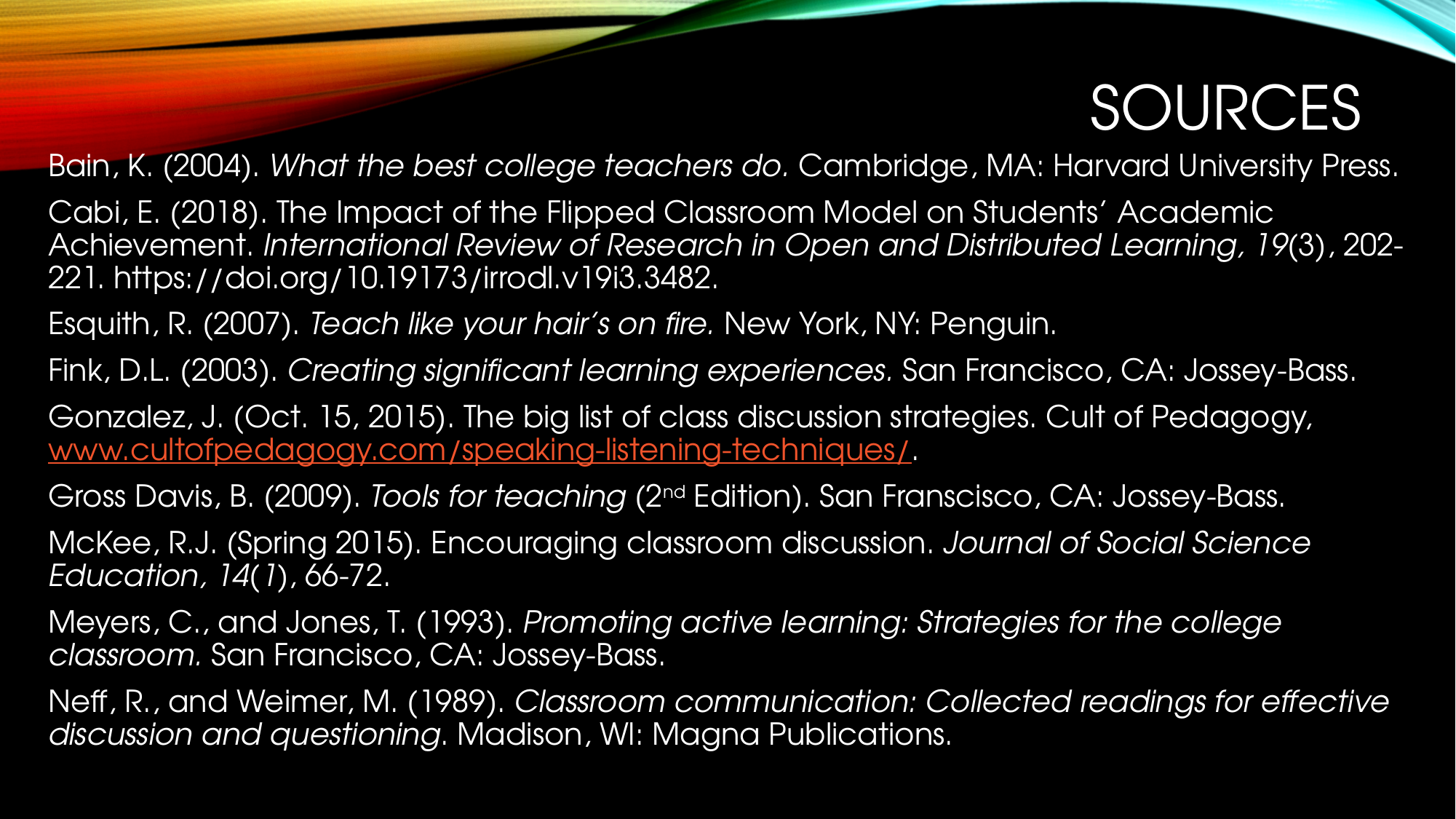

# sources
Bain, K. (2004). What the best college teachers do. Cambridge, MA: Harvard University Press.
Cabi, E. (2018). The Impact of the Flipped Classroom Model on Students’ Academic Achievement. International Review of Research in Open and Distributed Learning, 19(3), 202-221. https://doi.org/10.19173/irrodl.v19i3.3482.
Esquith, R. (2007). Teach like your hair’s on fire. New York, NY: Penguin.
Fink, D.L. (2003). Creating significant learning experiences. San Francisco, CA: Jossey-Bass.
Gonzalez, J. (Oct. 15, 2015). The big list of class discussion strategies. Cult of Pedagogy, www.cultofpedagogy.com/speaking-listening-techniques/.
Gross Davis, B. (2009). Tools for teaching (2nd Edition). San Franscisco, CA: Jossey-Bass.
McKee, R.J. (Spring 2015). Encouraging classroom discussion. Journal of Social Science Education, 14(1), 66-72.
Meyers, C., and Jones, T. (1993). Promoting active learning: Strategies for the college classroom. San Francisco, CA: Jossey-Bass.
Neff, R., and Weimer, M. (1989). Classroom communication: Collected readings for effective discussion and questioning. Madison, WI: Magna Publications.